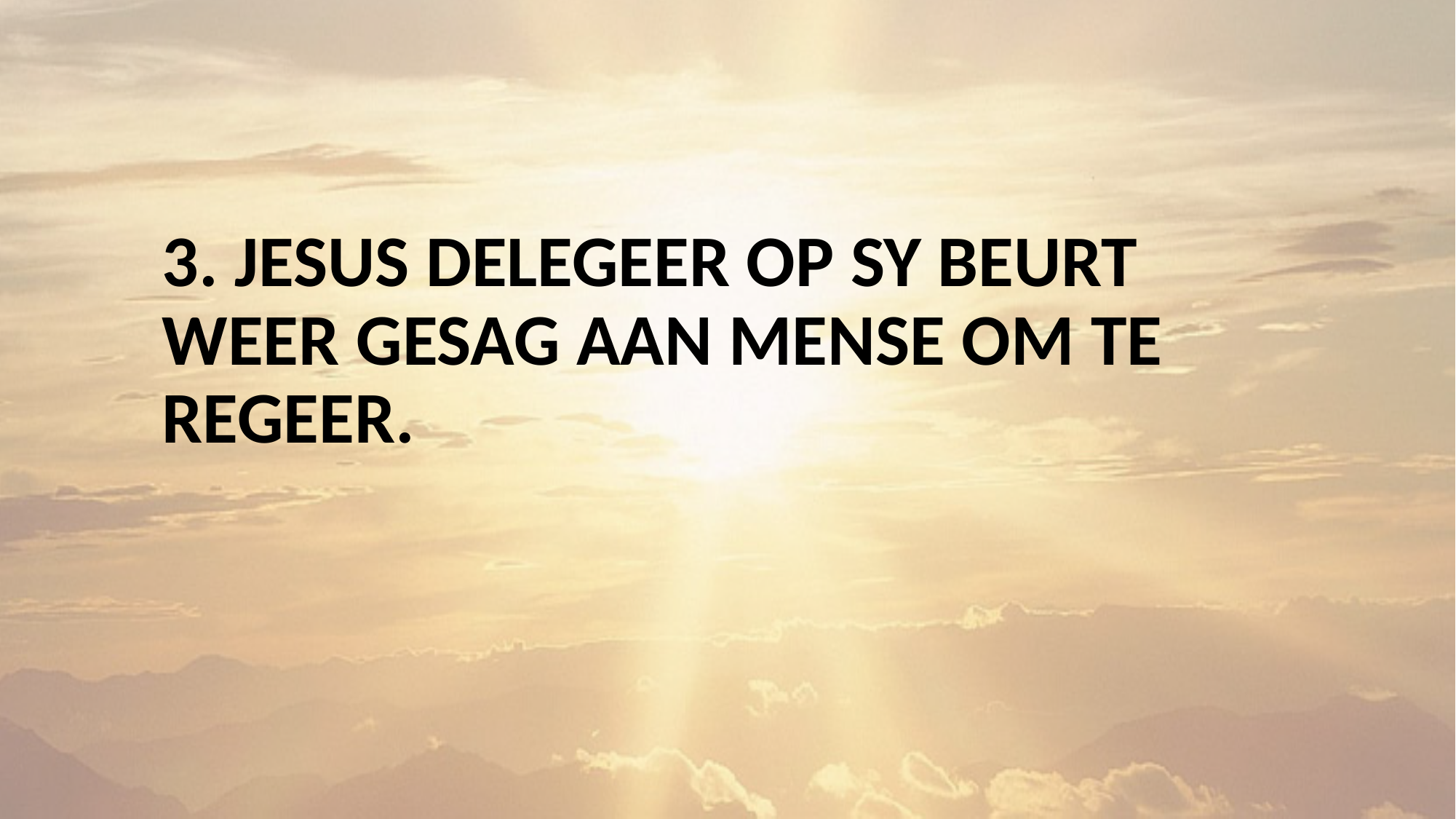

3. JESUS DELEGEER OP SY BEURT WEER GESAG AAN MENSE OM TE REGEER.